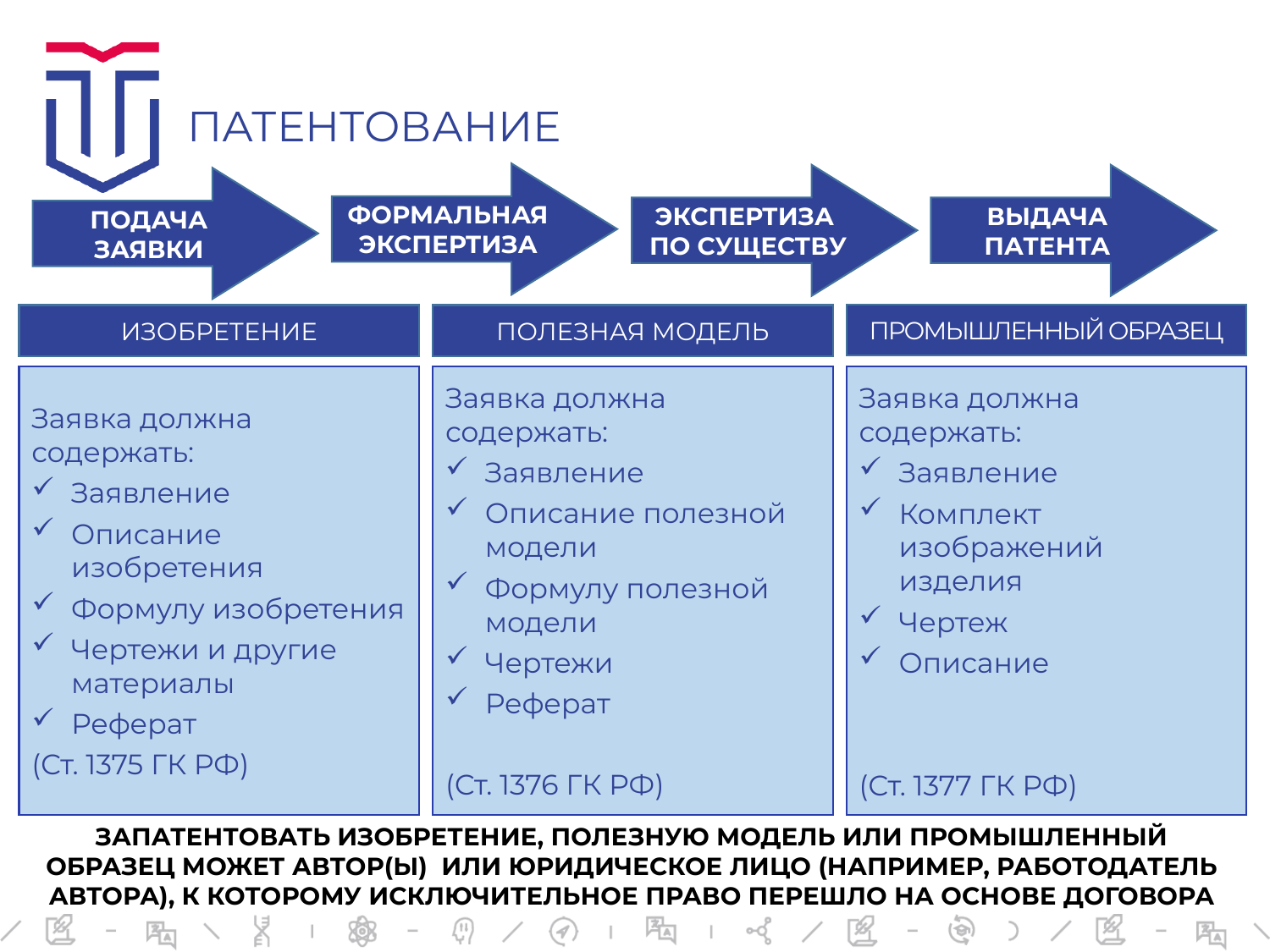

# ПАТЕНТОВАНИЕ
Формальная экспертиза
Экспертиза
по существу
Выдача патента
Подача заявки
ПРОМЫШЛЕННЫЙ ОБРАЗЕЦ
ИЗОБРЕТЕНИЕ
ПОЛЕЗНАЯ МОДЕЛЬ
Заявка должна содержать:
Заявление
Описание изобретения
Формулу изобретения
Чертежи и другие материалы
Реферат
(Ст. 1375 ГК РФ)
Заявка должна содержать:
Заявление
Описание полезной модели
Формулу полезной модели
Чертежи
Реферат

(Ст. 1376 ГК РФ)
Заявка должна содержать:
Заявление
Комплект изображений изделия
Чертеж
Описание

(Ст. 1377 ГК РФ)
Запатентовать изобретение, полезную модель или промышленный образец может автор(ы)  или юридическое лицо (например, работодатель автора), к которому исключительное право перешло на основе договора